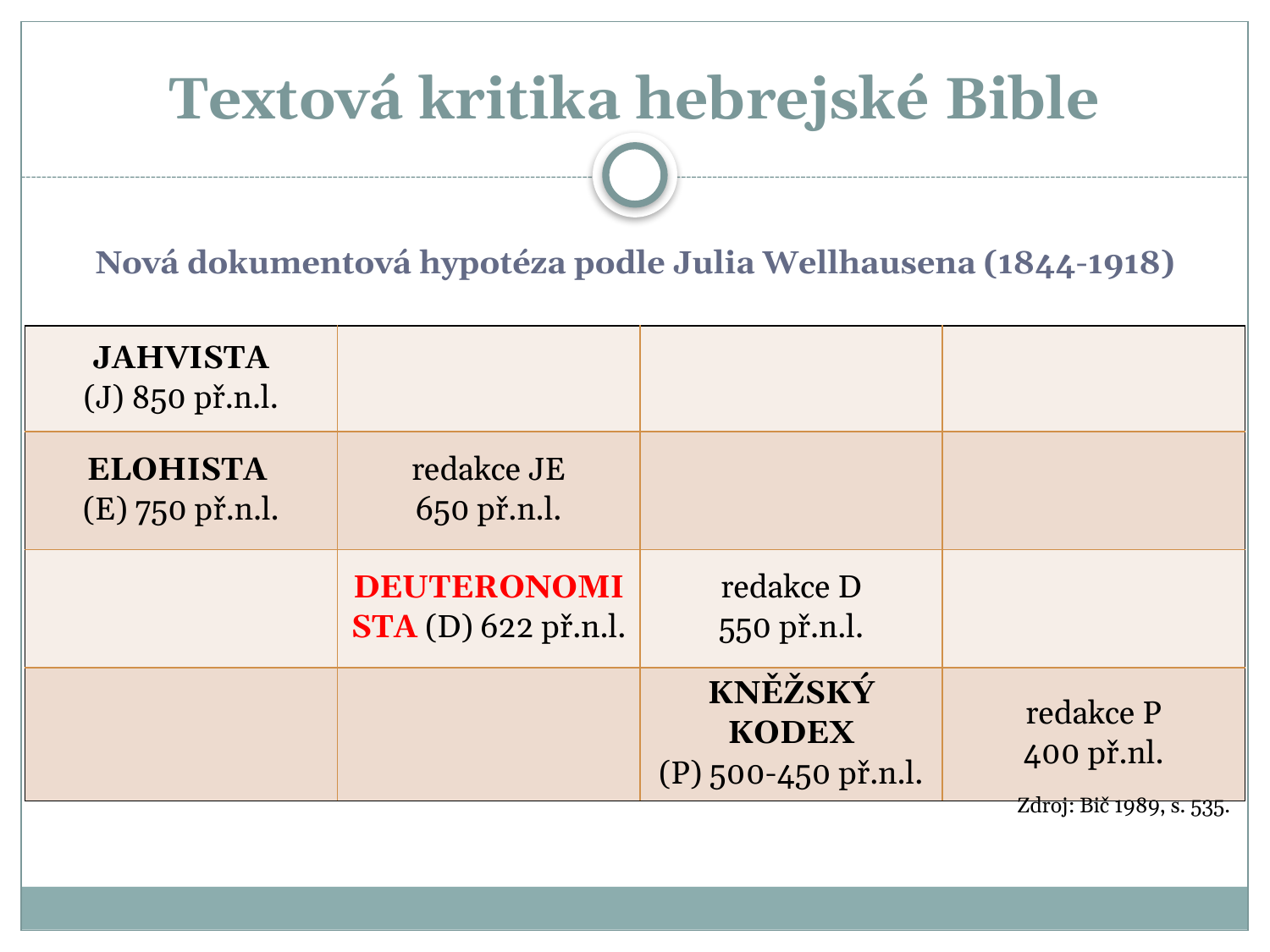

# Textová kritika hebrejské Bible
Nová dokumentová hypotéza podle Julia Wellhausena (1844-1918)
| Jahvista (J) 850 př.n.l. |  |  |  |
| --- | --- | --- | --- |
| Elohista (E) 750 př.n.l. | redakce JE 650 př.n.l. |  |  |
|  | Deuteronomista (D) 622 př.n.l. | redakce D 550 př.n.l. |  |
|  |  | Kněžský kodex (P) 500-450 př.n.l. | redakce P 400 př.nl. |
Zdroj: Bič 1989, s. 535.